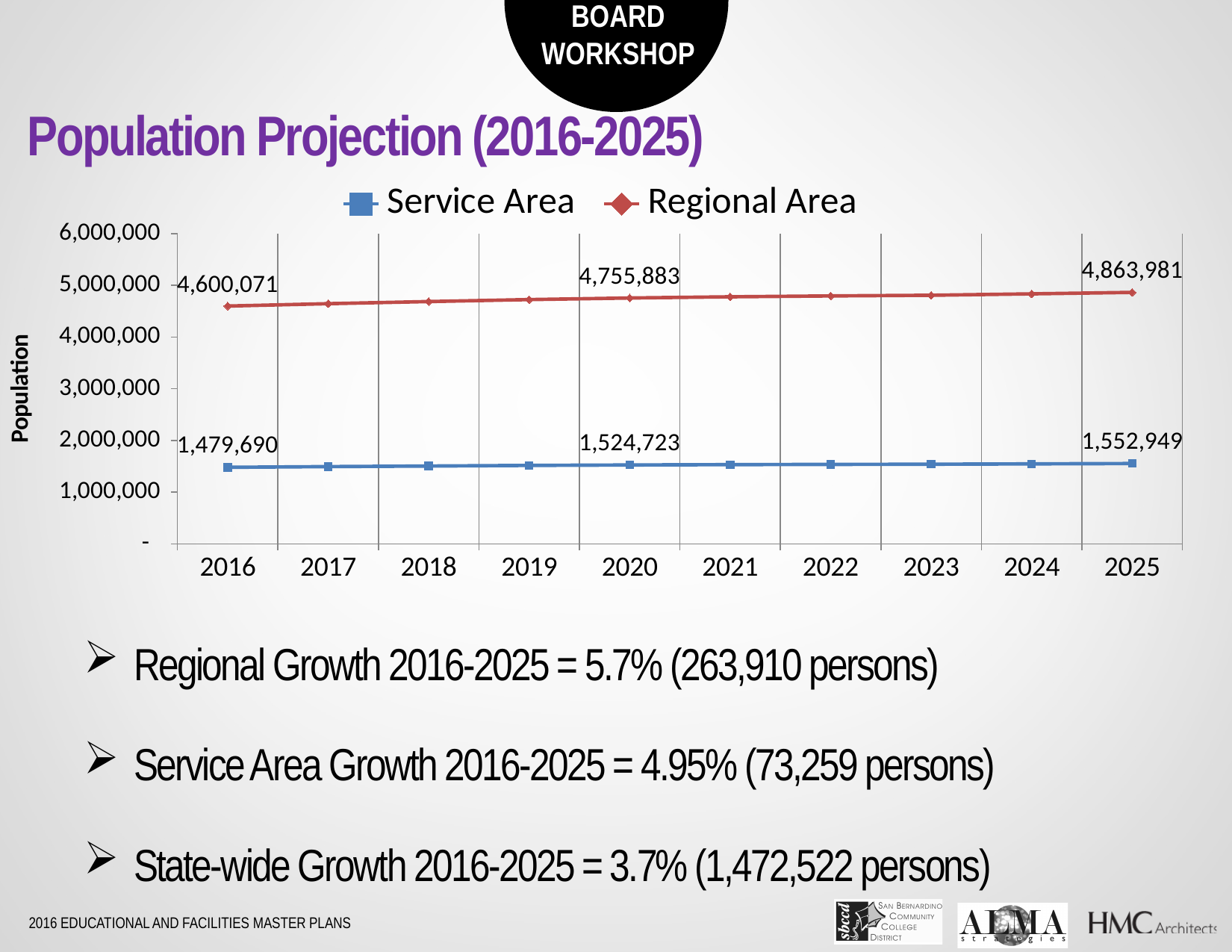

Population Projection (2016-2025)

### Chart

| Category |  |  |
|---|---|---|
| 2016 | 1479690.0 | 4600071.0 |
| 2017 | 1493102.0 | 4645931.0 |
| 2018 | 1504657.0 | 4686665.0 |
| 2019 | 1515994.0 | 4725453.0 |
| 2020 | 1524723.0 | 4755883.0 |
| 2021 | 1531309.0 | 4779217.0 |
| 2022 | 1535906.0 | 4796289.0 |
| 2023 | 1538991.0 | 4808452.0 |
| 2024 | 1545954.199334368 | 4836132.159092473 |
| 2025 | 1552948.9038204665 | 4863980.847479567 |
Regional Growth 2016-2025 = 5.7% (263,910 persons)

Service Area Growth 2016-2025 = 4.95% (73,259 persons)

State-wide Growth 2016-2025 = 3.7% (1,472,522 persons)